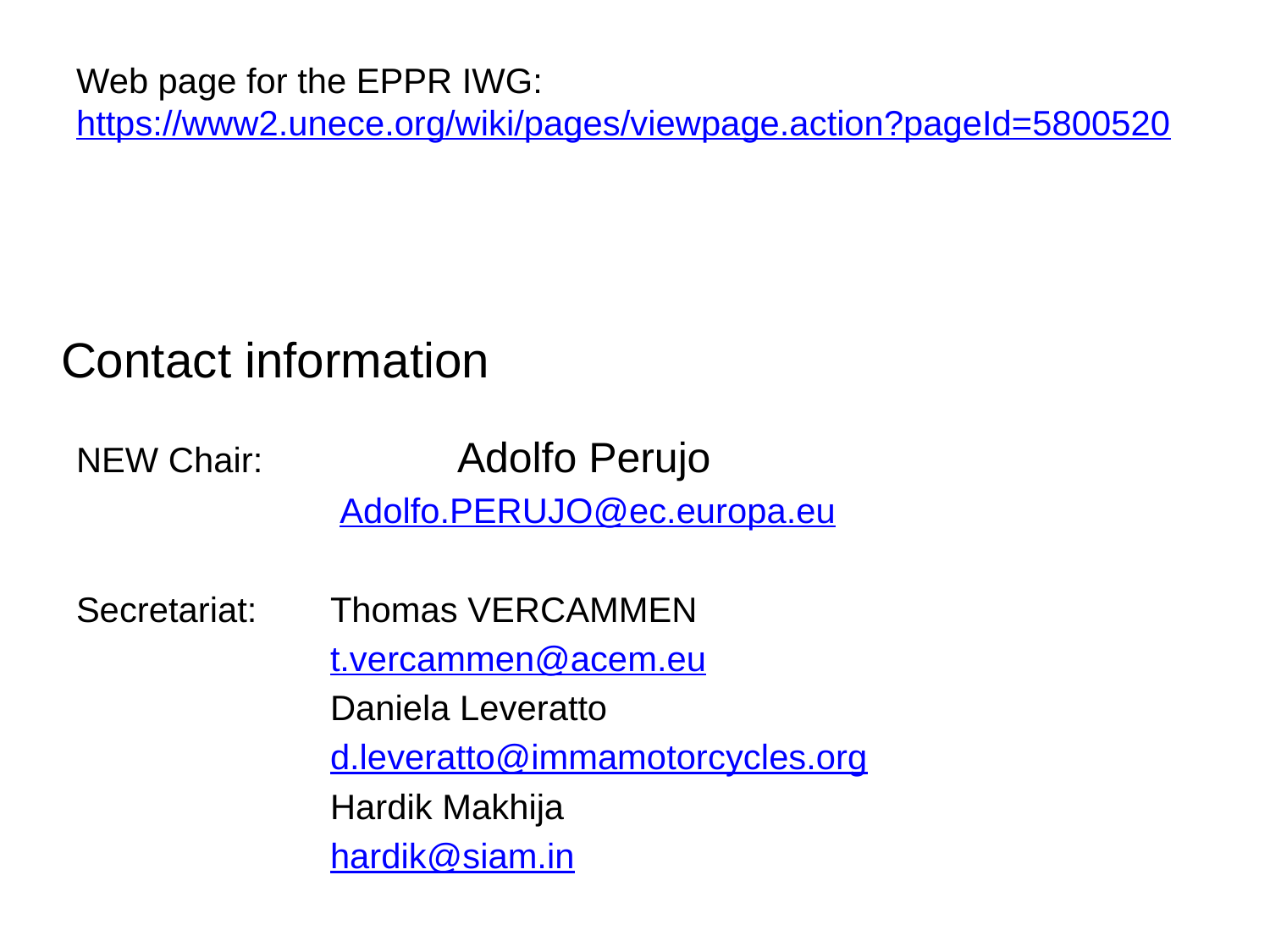

Web page for the EPPR IWG:
https://www2.unece.org/wiki/pages/viewpage.action?pageId=5800520
# Contact information
NEW Chair: 		Adolfo Perujo
		 Adolfo.PERUJO@ec.europa.eu

Secretariat: 	Thomas VERCAMMEN
		t.vercammen@acem.eu
		Daniela Leveratto
		d.leveratto@immamotorcycles.org
		Hardik Makhija
		hardik@siam.in